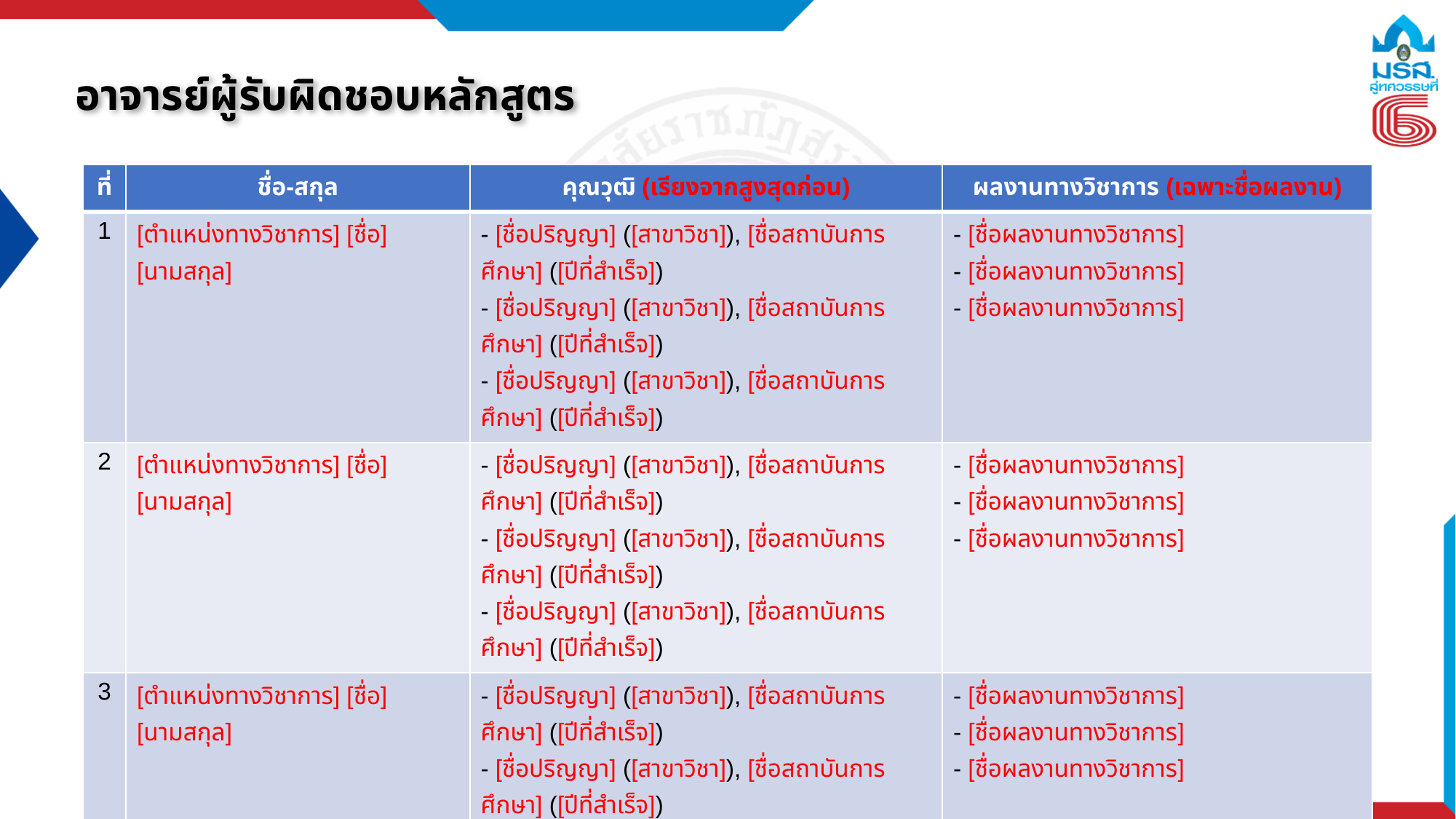

# อาจารย์ผู้รับผิดชอบหลักสูตร
| ที่ | ชื่อ-สกุล | คุณวุฒิ (เรียงจากสูงสุดก่อน) | ผลงานทางวิชาการ (เฉพาะชื่อผลงาน) |
| --- | --- | --- | --- |
| 1 | [ตำแหน่งทางวิชาการ] [ชื่อ] [นามสกุล] | - [ชื่อปริญญา] ([สาขาวิชา]), [ชื่อสถาบันการศึกษา] ([ปีที่สำเร็จ]) - [ชื่อปริญญา] ([สาขาวิชา]), [ชื่อสถาบันการศึกษา] ([ปีที่สำเร็จ]) - [ชื่อปริญญา] ([สาขาวิชา]), [ชื่อสถาบันการศึกษา] ([ปีที่สำเร็จ]) | - [ชื่อผลงานทางวิชาการ] - [ชื่อผลงานทางวิชาการ] - [ชื่อผลงานทางวิชาการ] |
| 2 | [ตำแหน่งทางวิชาการ] [ชื่อ] [นามสกุล] | - [ชื่อปริญญา] ([สาขาวิชา]), [ชื่อสถาบันการศึกษา] ([ปีที่สำเร็จ]) - [ชื่อปริญญา] ([สาขาวิชา]), [ชื่อสถาบันการศึกษา] ([ปีที่สำเร็จ]) - [ชื่อปริญญา] ([สาขาวิชา]), [ชื่อสถาบันการศึกษา] ([ปีที่สำเร็จ]) | - [ชื่อผลงานทางวิชาการ] - [ชื่อผลงานทางวิชาการ] - [ชื่อผลงานทางวิชาการ] |
| 3 | [ตำแหน่งทางวิชาการ] [ชื่อ] [นามสกุล] | - [ชื่อปริญญา] ([สาขาวิชา]), [ชื่อสถาบันการศึกษา] ([ปีที่สำเร็จ]) - [ชื่อปริญญา] ([สาขาวิชา]), [ชื่อสถาบันการศึกษา] ([ปีที่สำเร็จ]) - [ชื่อปริญญา] ([สาขาวิชา]), [ชื่อสถาบันการศึกษา] ([ปีที่สำเร็จ]) | - [ชื่อผลงานทางวิชาการ] - [ชื่อผลงานทางวิชาการ] - [ชื่อผลงานทางวิชาการ] |
| 4 | [ตำแหน่งทางวิชาการ] [ชื่อ] [นามสกุล] | - [ชื่อปริญญา] ([สาขาวิชา]), [ชื่อสถาบันการศึกษา] ([ปีที่สำเร็จ]) - [ชื่อปริญญา] ([สาขาวิชา]), [ชื่อสถาบันการศึกษา] ([ปีที่สำเร็จ]) - [ชื่อปริญญา] ([สาขาวิชา]), [ชื่อสถาบันการศึกษา] ([ปีที่สำเร็จ]) | - [ชื่อผลงานทางวิชาการ] - [ชื่อผลงานทางวิชาการ] - [ชื่อผลงานทางวิชาการ] |
| 5 | [ตำแหน่งทางวิชาการ] [ชื่อ] [นามสกุล] | - [ชื่อปริญญา] ([สาขาวิชา]), [ชื่อสถาบันการศึกษา] ([ปีที่สำเร็จ]) - [ชื่อปริญญา] ([สาขาวิชา]), [ชื่อสถาบันการศึกษา] ([ปีที่สำเร็จ]) - [ชื่อปริญญา] ([สาขาวิชา]), [ชื่อสถาบันการศึกษา] ([ปีที่สำเร็จ]) | - [ชื่อผลงานทางวิชาการ] - [ชื่อผลงานทางวิชาการ] - [ชื่อผลงานทางวิชาการ] |